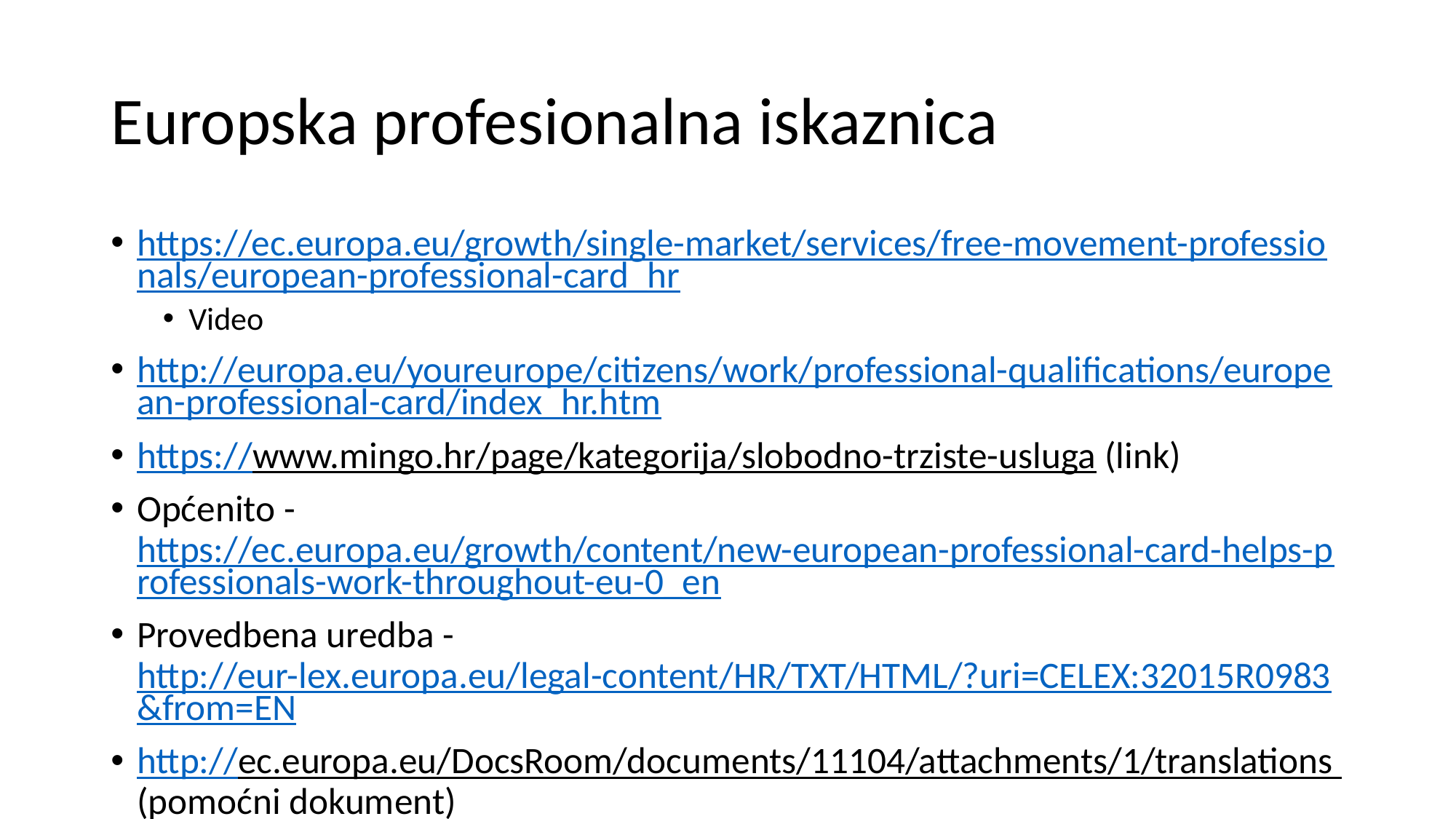

# Europska profesionalna iskaznica
https://ec.europa.eu/growth/single-market/services/free-movement-professionals/european-professional-card_hr
Video
http://europa.eu/youreurope/citizens/work/professional-qualifications/european-professional-card/index_hr.htm
https://www.mingo.hr/page/kategorija/slobodno-trziste-usluga (link)
Općenito - https://ec.europa.eu/growth/content/new-european-professional-card-helps-professionals-work-throughout-eu-0_en
Provedbena uredba - http://eur-lex.europa.eu/legal-content/HR/TXT/HTML/?uri=CELEX:32015R0983&from=EN
http://ec.europa.eu/DocsRoom/documents/11104/attachments/1/translations (pomoćni dokument)